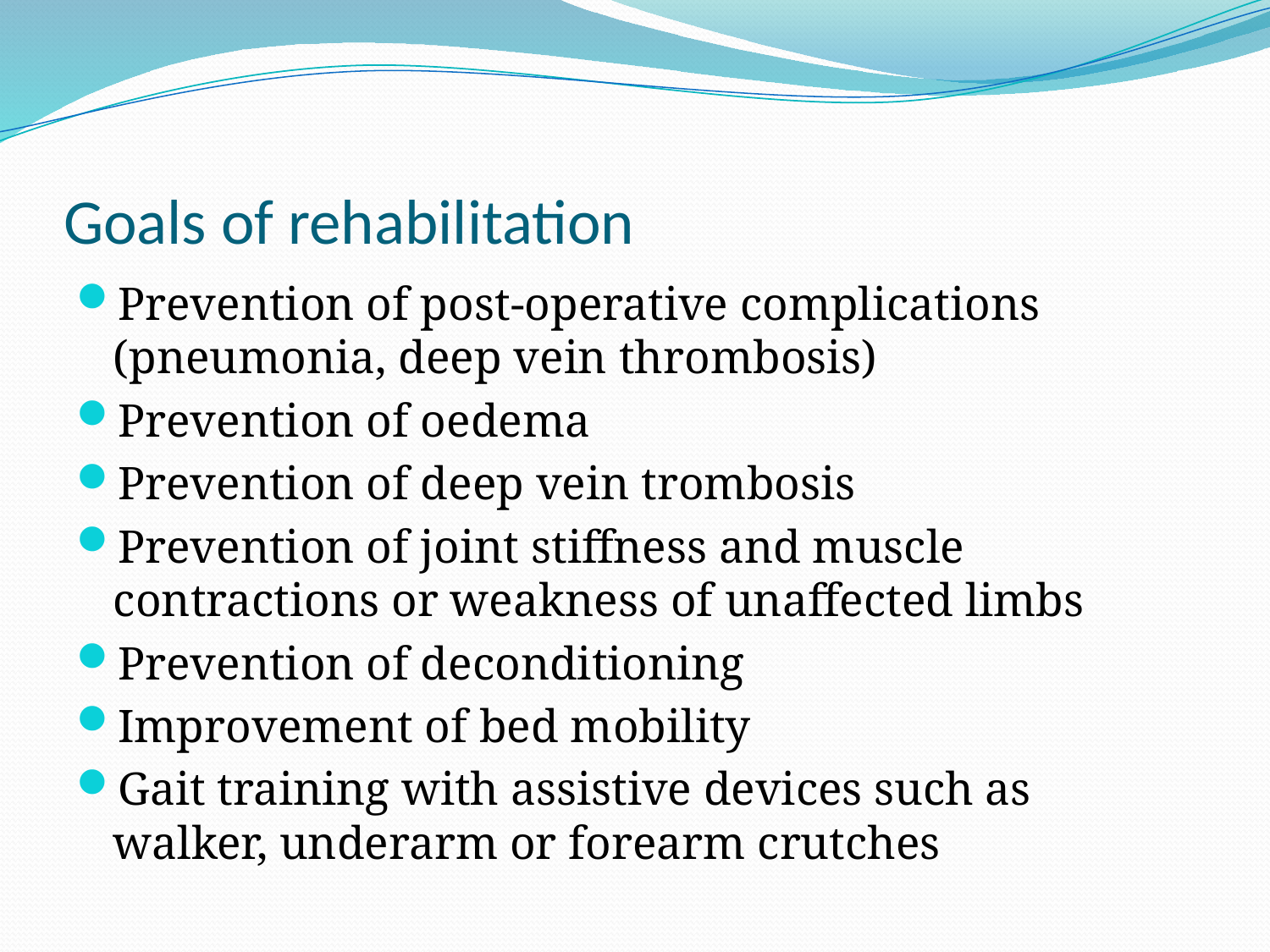

# Goals of rehabilitation
Prevention of post-operative complications (pneumonia, deep vein thrombosis)
Prevention of oedema
Prevention of deep vein trombosis
Prevention of joint stiffness and muscle contractions or weakness of unaffected limbs
Prevention of deconditioning
Improvement of bed mobility
Gait training with assistive devices such as walker, underarm or forearm crutches